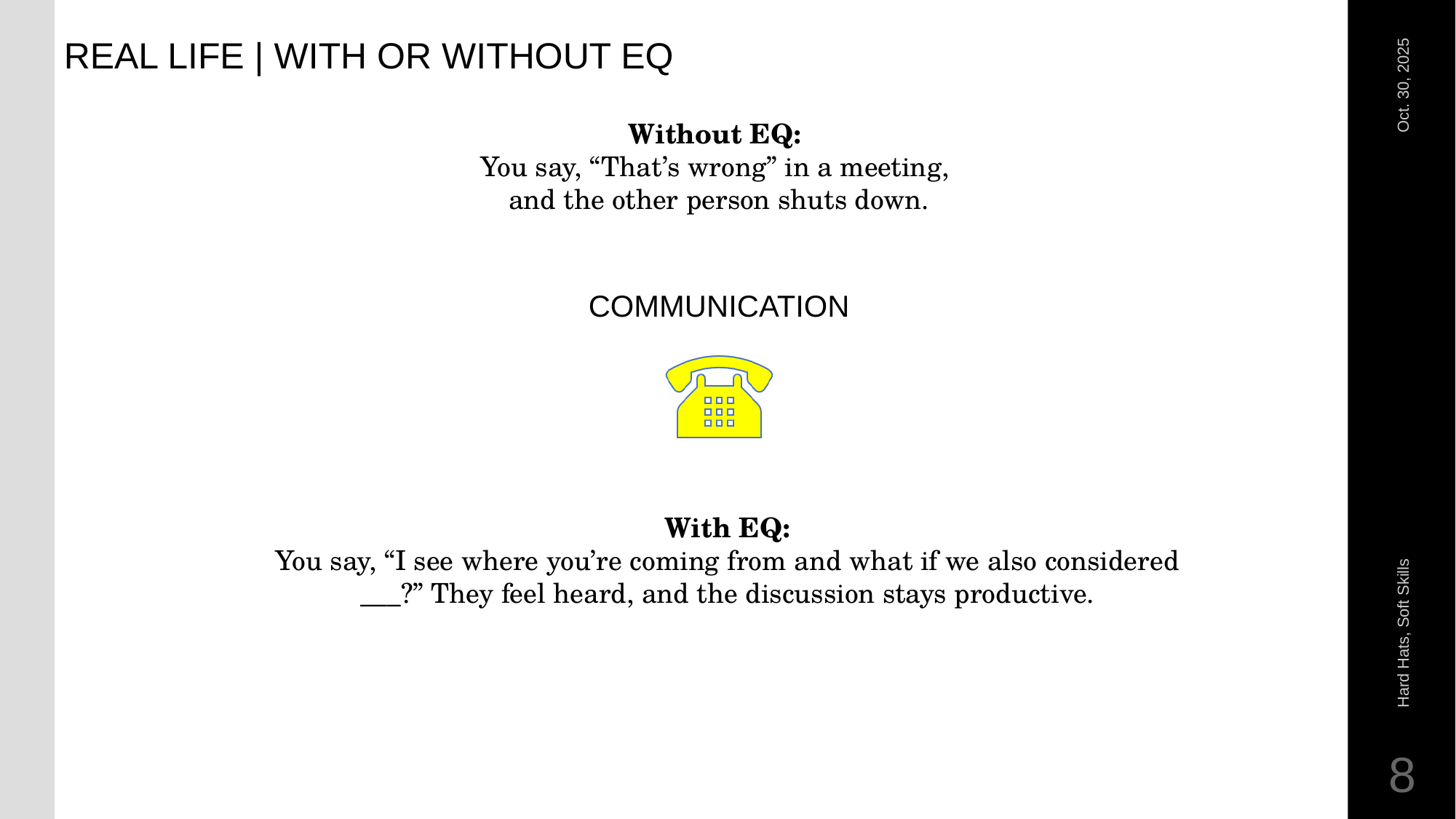

REAL LIFE | WITH OR WITHOUT EQ
Without EQ:
You say, “That’s wrong” in a meeting,
and the other person shuts down.
Oct. 30, 2025
COMMUNICATION

Hard Hats, Soft Skills
With EQ:
You say, “I see where you’re coming from and what if we also considered ___?” They feel heard, and the discussion stays productive.
8